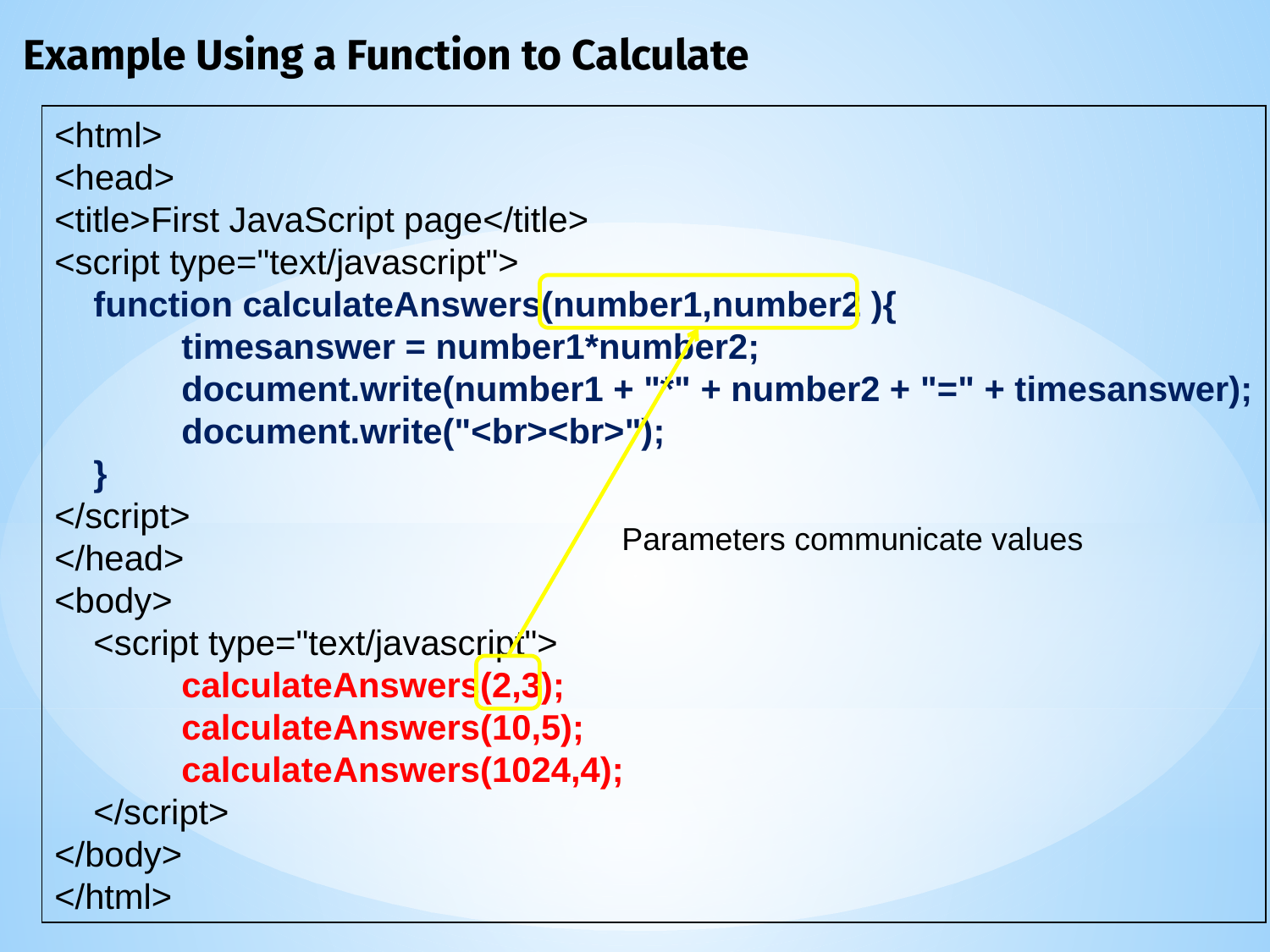

# Example Using a Function to Calculate
<html>
<head>
<title>First JavaScript page</title>
<script type="text/javascript">
    function calculateAnswers(number1,number2 ){
	timesanswer = number1*number2;
	document.write(number1 + "*" + number2 + "=" + timesanswer);
	document.write("<br><br>");
    }
</script>
</head>
<body>
    <script type="text/javascript">
	calculateAnswers(2,3);
	calculateAnswers(10,5);
	calculateAnswers(1024,4);
    </script>
</body>
</html>

Parameters communicate values